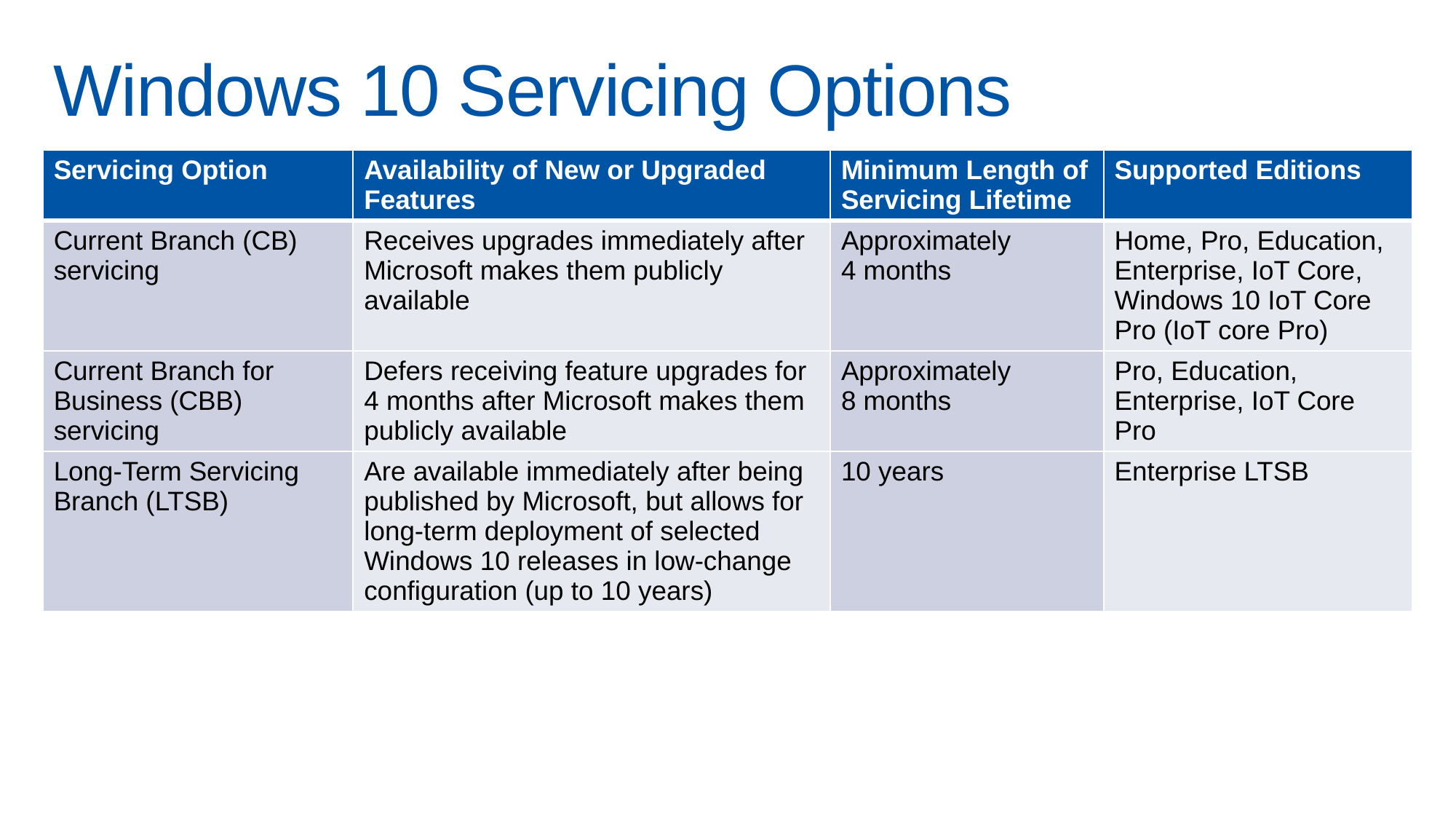

# Windows 10 Servicing Options
| Servicing Option | Availability of New or Upgraded Features | Minimum Length of Servicing Lifetime | Supported Editions |
| --- | --- | --- | --- |
| Current Branch (CB) servicing | Receives upgrades immediately after Microsoft makes them publicly available | Approximately 4 months | Home, Pro, Education, Enterprise, IoT Core, Windows 10 IoT Core Pro (IoT core Pro) |
| Current Branch for Business (CBB) servicing | Defers receiving feature upgrades for 4 months after Microsoft makes them publicly available | Approximately 8 months | Pro, Education, Enterprise, IoT Core Pro |
| Long-Term Servicing Branch (LTSB) | Are available immediately after being published by Microsoft, but allows for long-term deployment of selected Windows 10 releases in low-change configuration (up to 10 years) | 10 years | Enterprise LTSB |